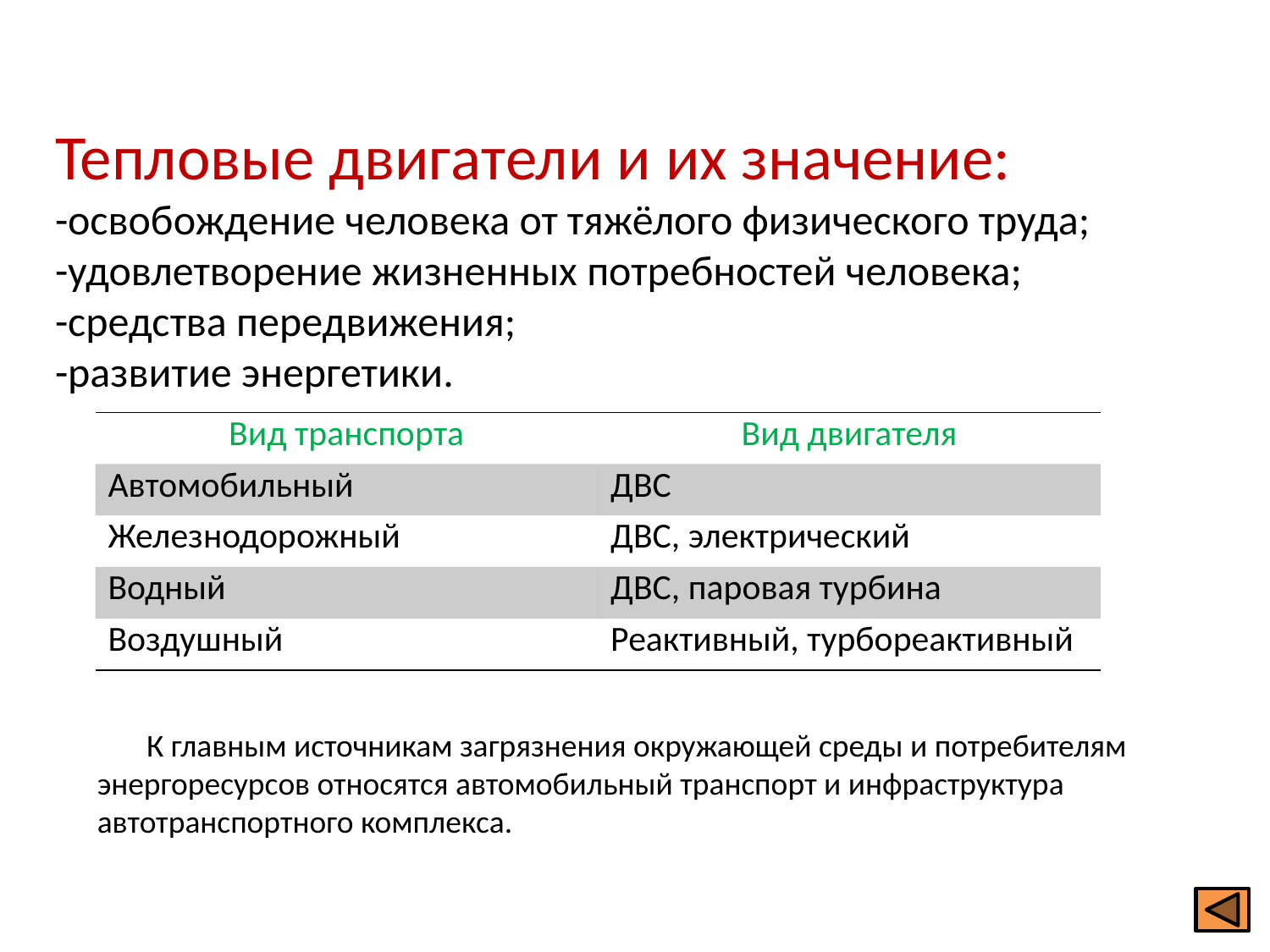

# Тепловые двигатели и их значение: -освобождение человека от тяжёлого физического труда; -удовлетворение жизненных потребностей человека; -средства передвижения; -развитие энергетики.
| Вид транспорта | Вид двигателя |
| --- | --- |
| Автомобильный | ДВС |
| Железнодорожный | ДВС, электрический |
| Водный | ДВС, паровая турбина |
| Воздушный | Реактивный, турбореактивный |
К главным источникам загрязнения окружающей среды и потребителям энергоресурсов относятся автомобильный транспорт и инфраструктура автотранспортного комплекса.